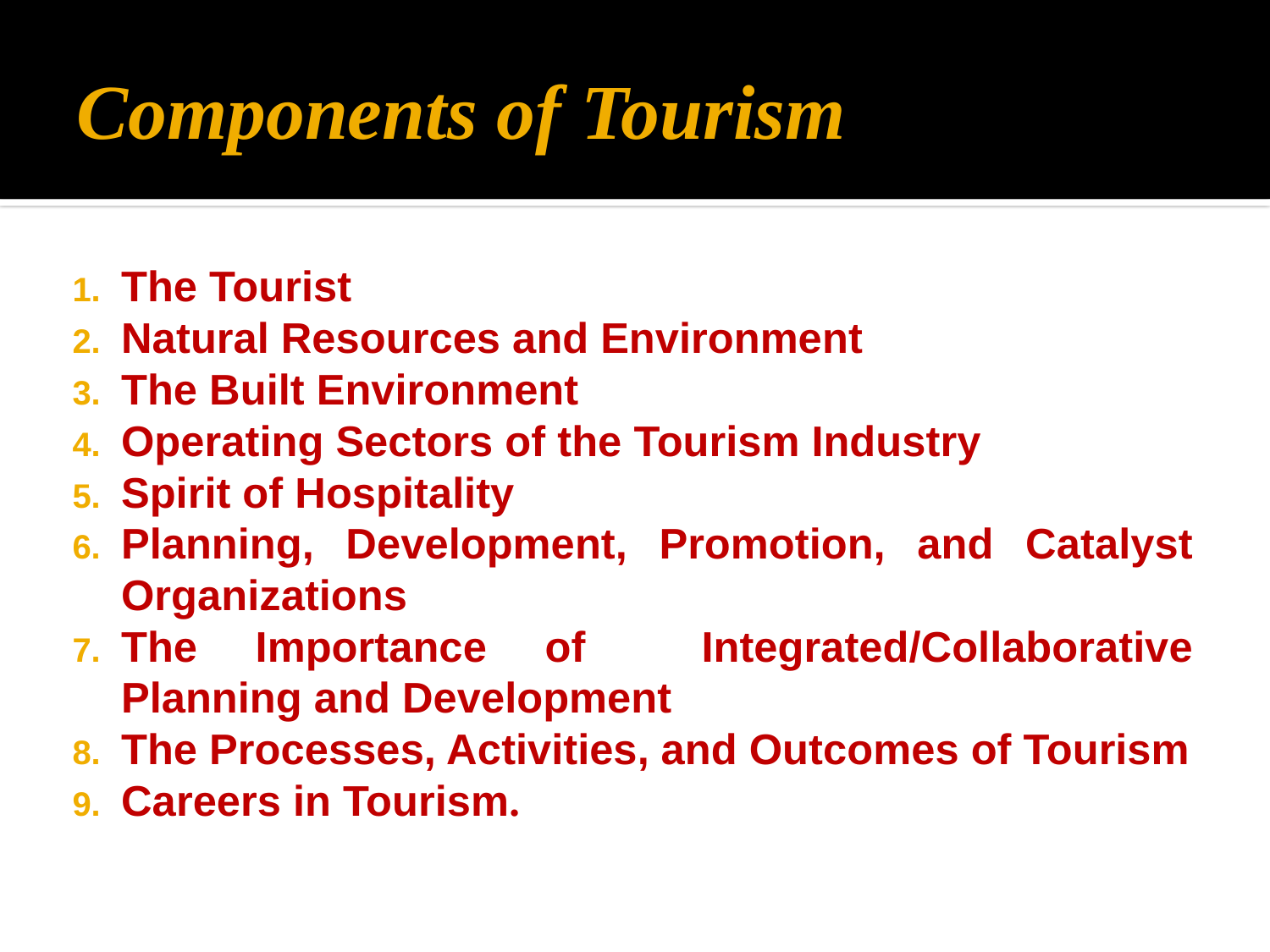

# Components of Tourism
The Tourist
Natural Resources and Environment
The Built Environment
Operating Sectors of the Tourism Industry
Spirit of Hospitality
Planning, Development, Promotion, and Catalyst Organizations
The Importance of  Integrated/Collaborative Planning and Development
The Processes, Activities, and Outcomes of Tourism
Careers in Tourism.